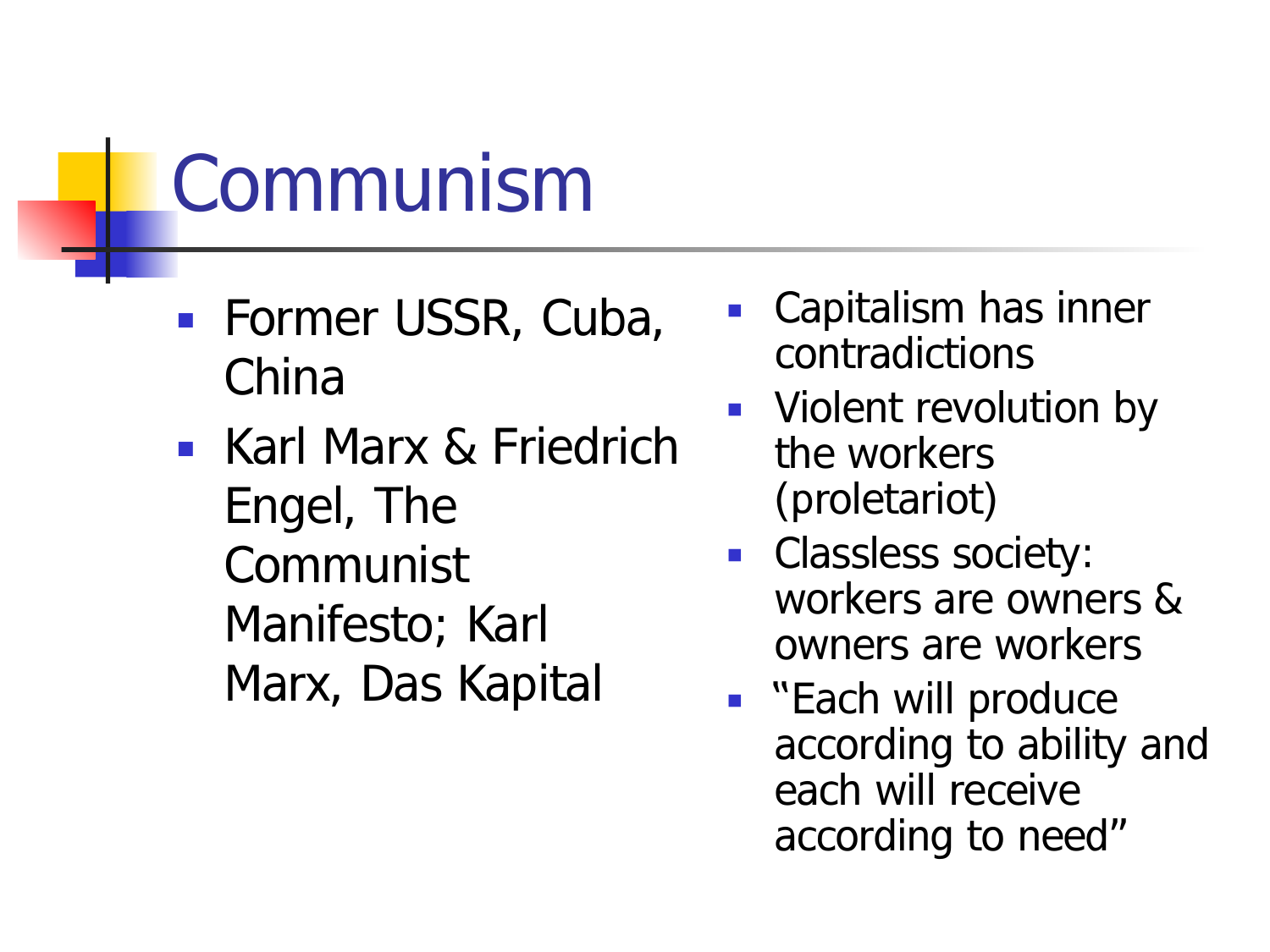

Communism
Former USSR, Cuba, China
Karl Marx & Friedrich Engel, The Communist Manifesto; Karl Marx, Das Kapital
Capitalism has inner contradictions
Violent revolution by the workers (proletariot)
Classless society: workers are owners & owners are workers
“Each will produce according to ability and each will receive according to need”